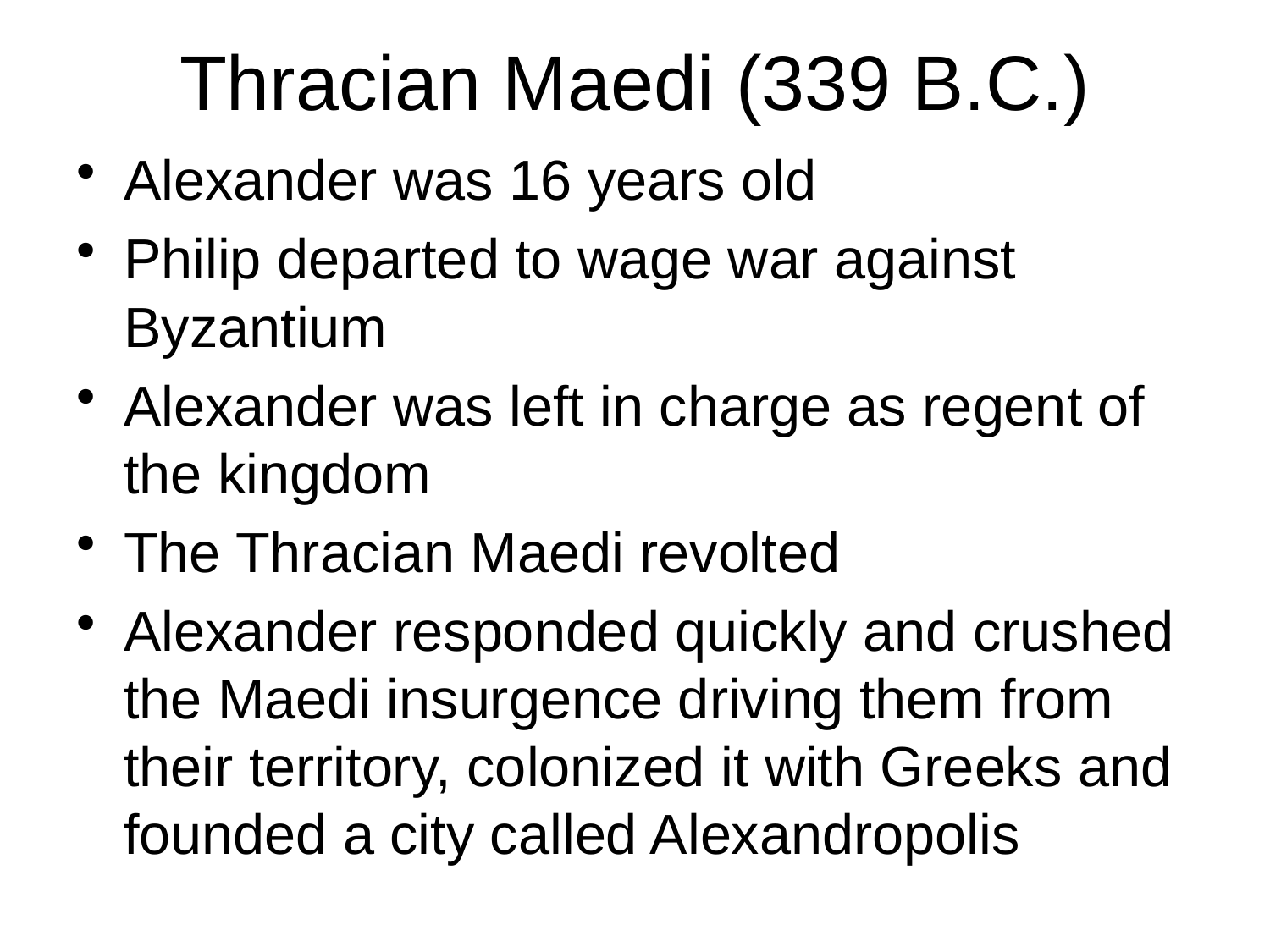

# Thracian Maedi (339 B.C.)
Alexander was 16 years old
Philip departed to wage war against Byzantium
Alexander was left in charge as regent of the kingdom
The Thracian Maedi revolted
Alexander responded quickly and crushed the Maedi insurgence driving them from their territory, colonized it with Greeks and founded a city called Alexandropolis